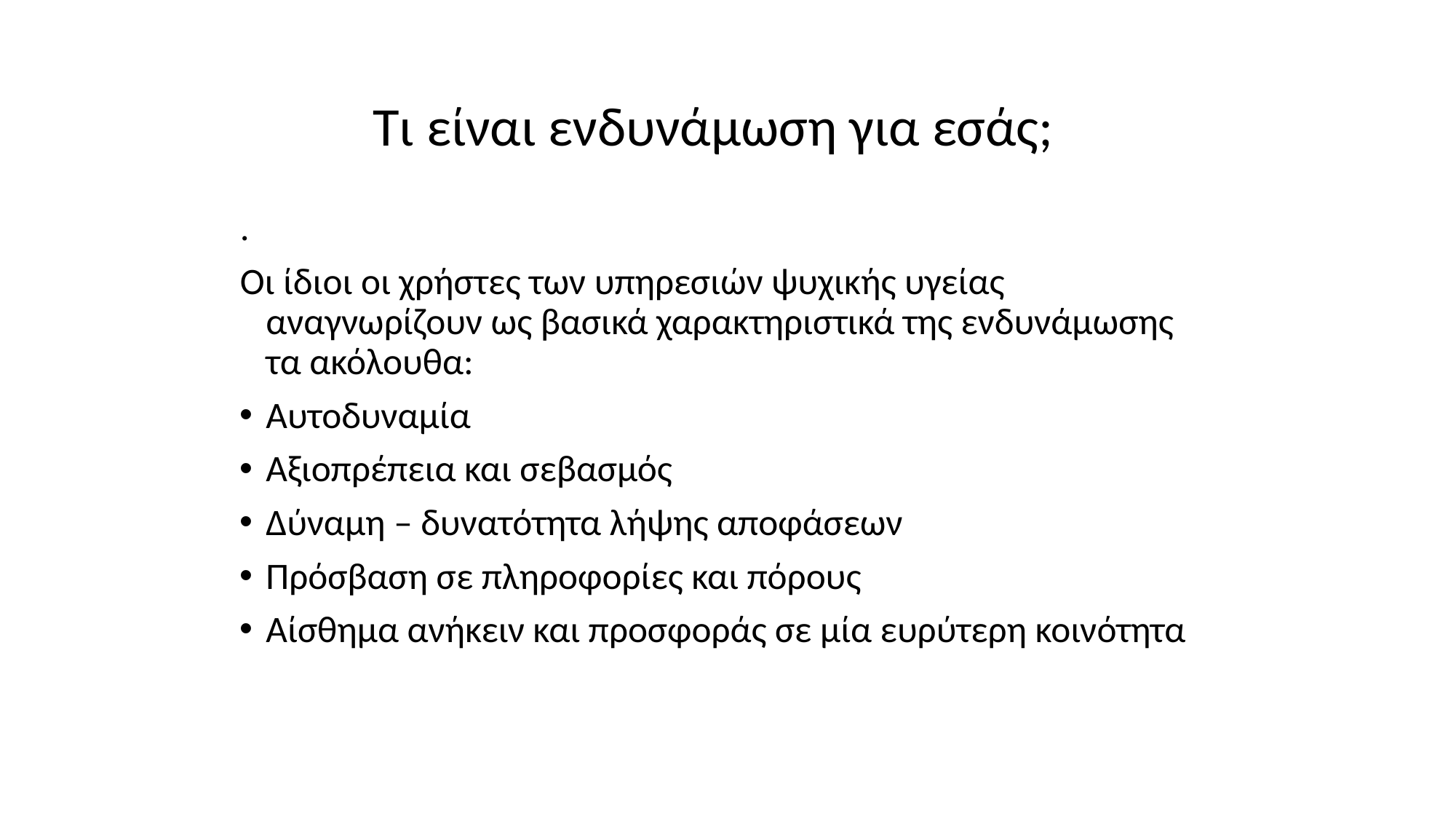

# Τι είναι ενδυνάμωση για εσάς;
.
Οι ίδιοι οι χρήστες των υπηρεσιών ψυχικής υγείας αναγνωρίζουν ως βασικά χαρακτηριστικά της ενδυνάμωσης τα ακόλουθα:
Αυτοδυναμία
Αξιοπρέπεια και σεβασμός
Δύναμη – δυνατότητα λήψης αποφάσεων
Πρόσβαση σε πληροφορίες και πόρους
Αίσθημα ανήκειν και προσφοράς σε μία ευρύτερη κοινότητα